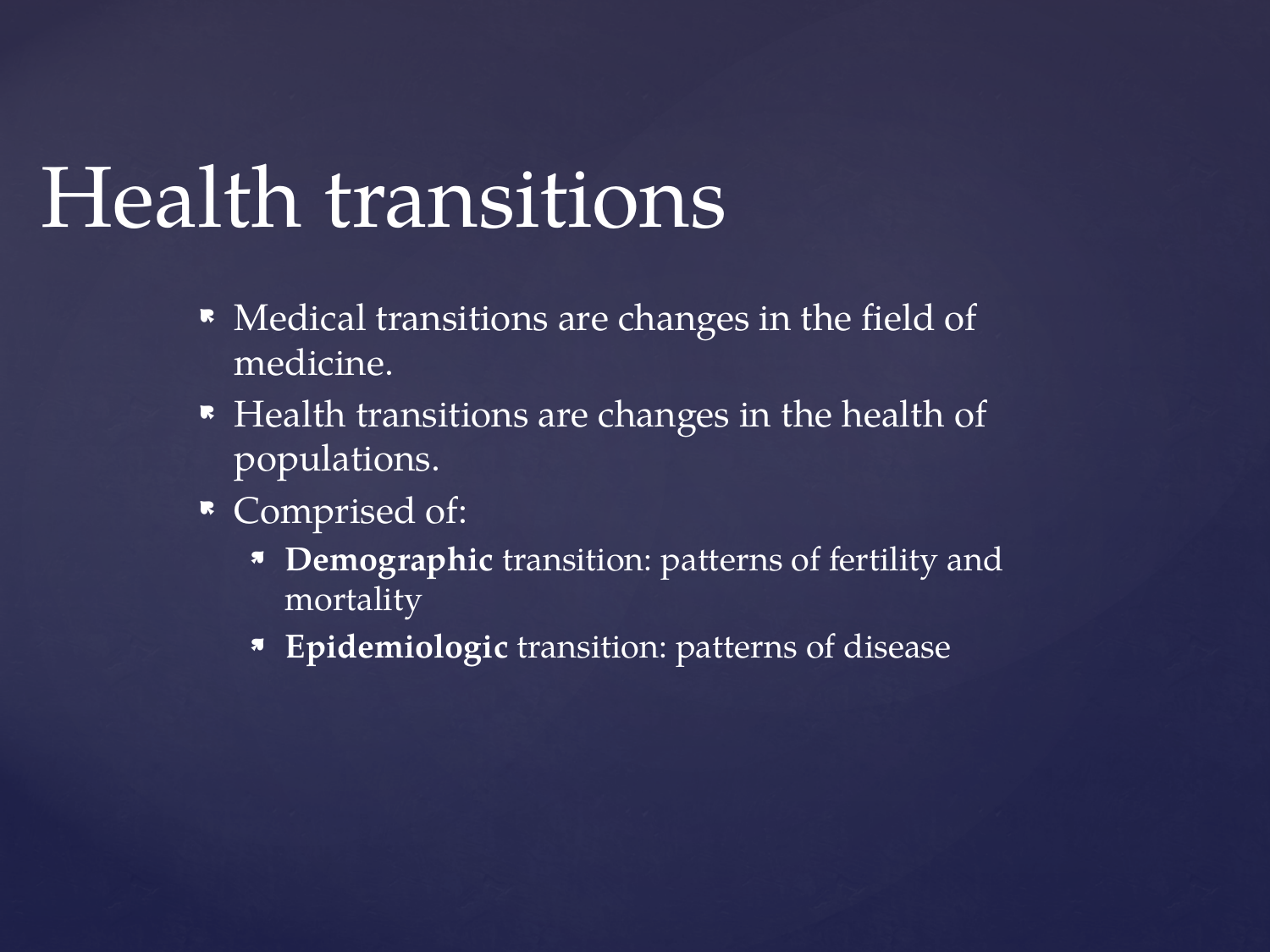

# Health transitions
Medical transitions are changes in the field of medicine.
Health transitions are changes in the health of populations.
Comprised of:
Demographic transition: patterns of fertility and mortality
Epidemiologic transition: patterns of disease